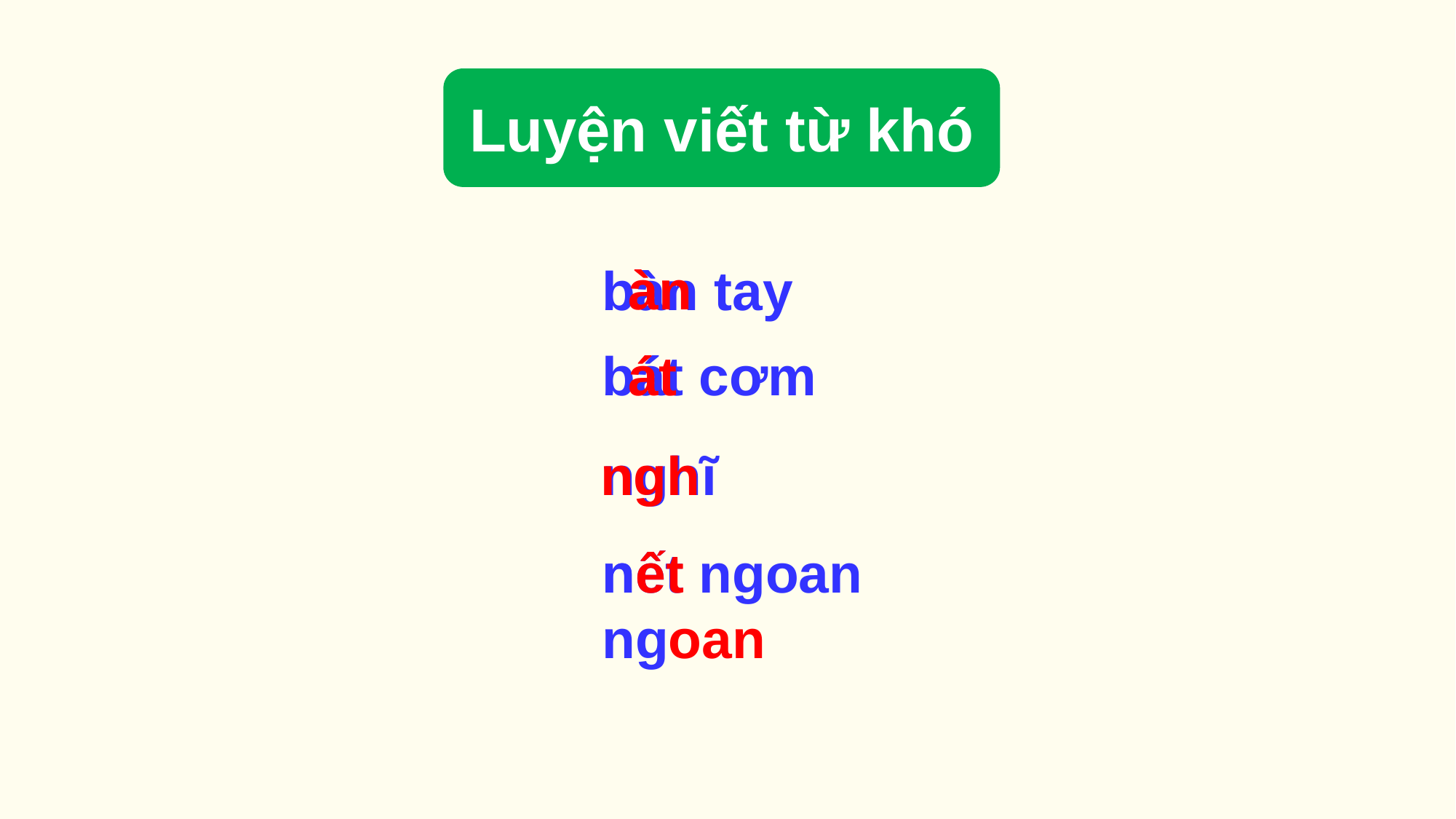

Luyện viết từ khó
àn
bàn tay
bát cơm
át
nghĩ
ngh
nết ngoan
nết ngoan